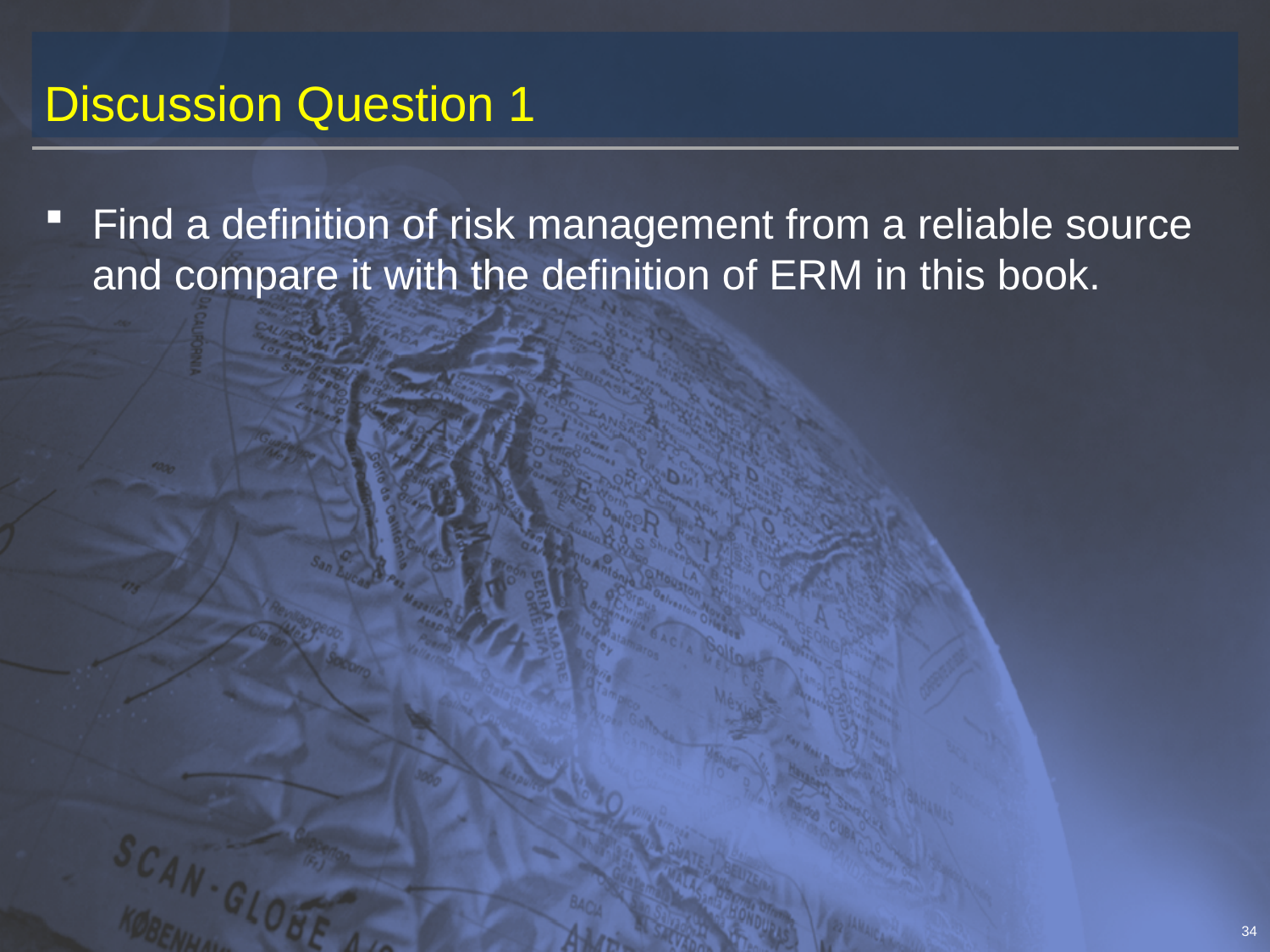

# Discussion Question 1
Find a definition of risk management from a reliable source and compare it with the definition of ERM in this book.

34